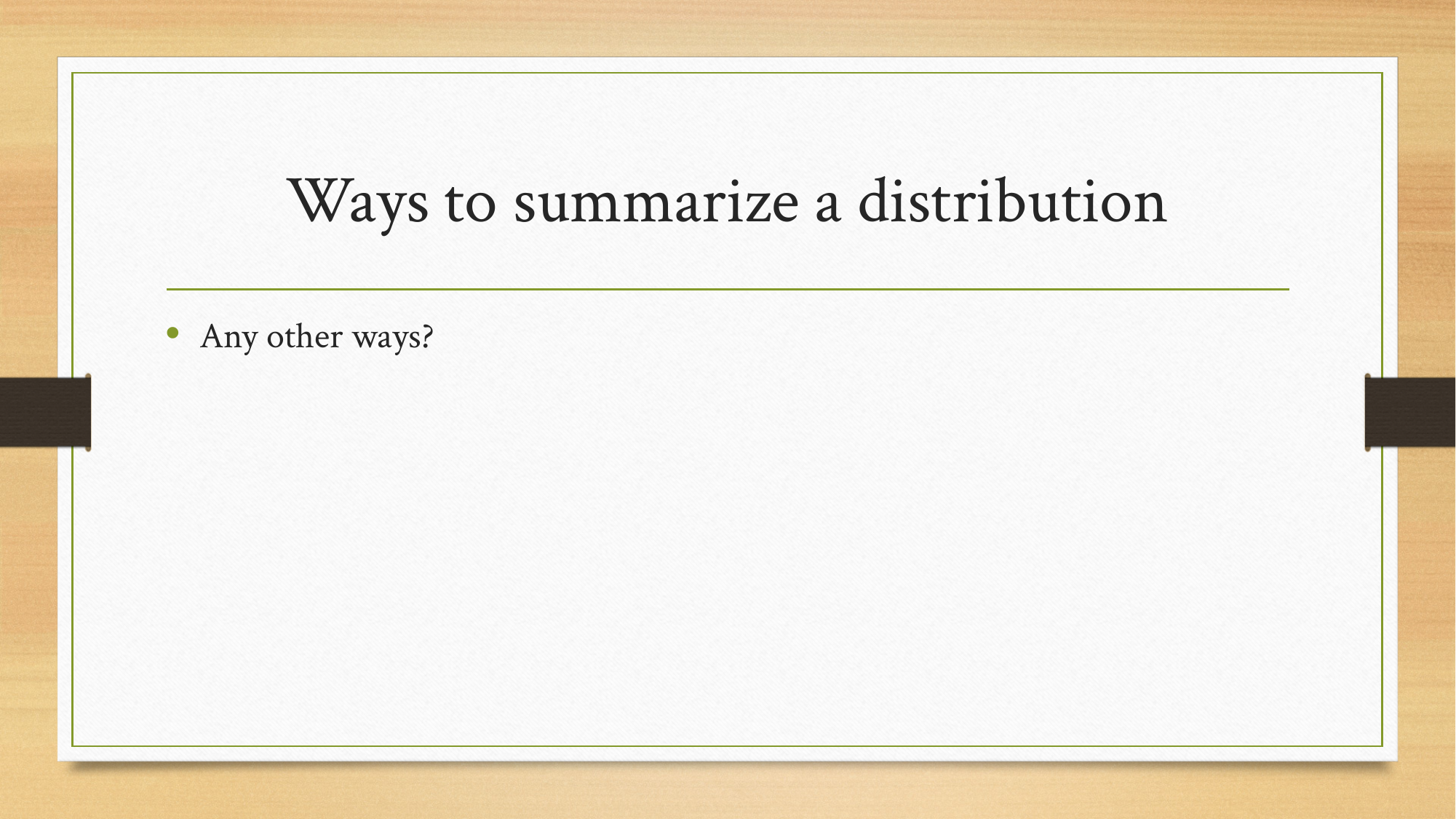

# Ways to summarize a distribution
Any other ways?